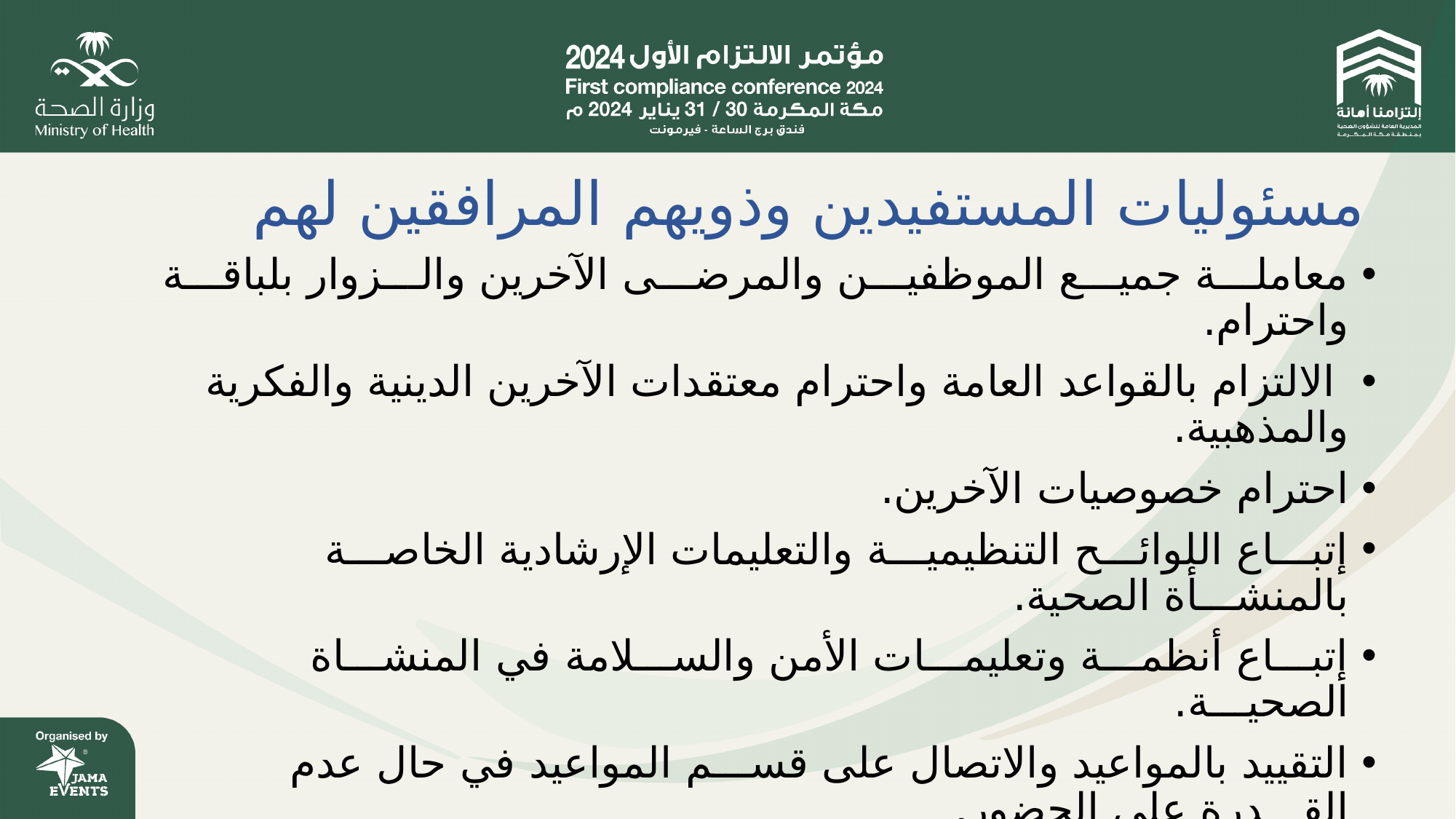

# مسئوليات المستفيدين وذويهم المرافقين لهم
معاملـــة جميـــع الموظفيـــن والمرضـــى الآخرين والـــزوار بلباقـــة واحترام.
 الالتزام بالقواعد العامة واحترام معتقدات الآخرين الدينية والفكرية والمذهبية.
احترام خصوصيات الآخرين.
إتبـــاع اللوائـــح التنظيميـــة والتعليمات الإرشادية الخاصـــة بالمنشـــأة الصحية.
إتبـــاع أنظمـــة وتعليمـــات الأمن والســـلامة في المنشـــاة الصحيـــة.
التقييد بالمواعيد والاتصال على قســـم المواعيد في حال عدم القـــدرة على الحضور.
 الالتزام بتنفيذ قرار النقل إلى مكان آخر أو الخروج حسب ما يقرره الطبيب المعالج.
 الالتزام بعدم التدخين في جميع مرافق المنشأة الصحية.